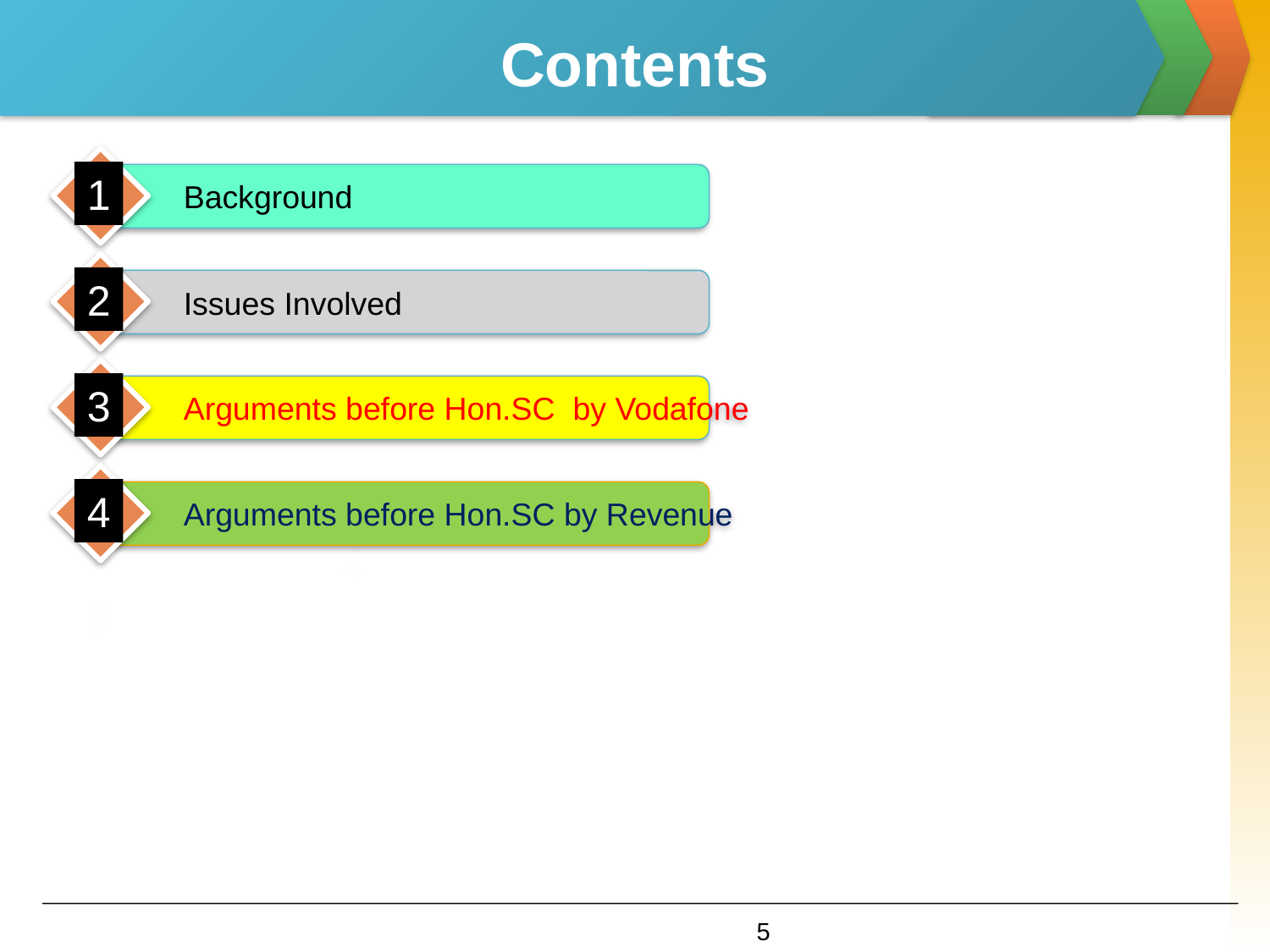

# Contents

1
       Background

2
       Issues Involved

3
       Arguments before Hon.SC  by Vodafone

4
       Arguments before Hon.SC by Revenue
4
5
5